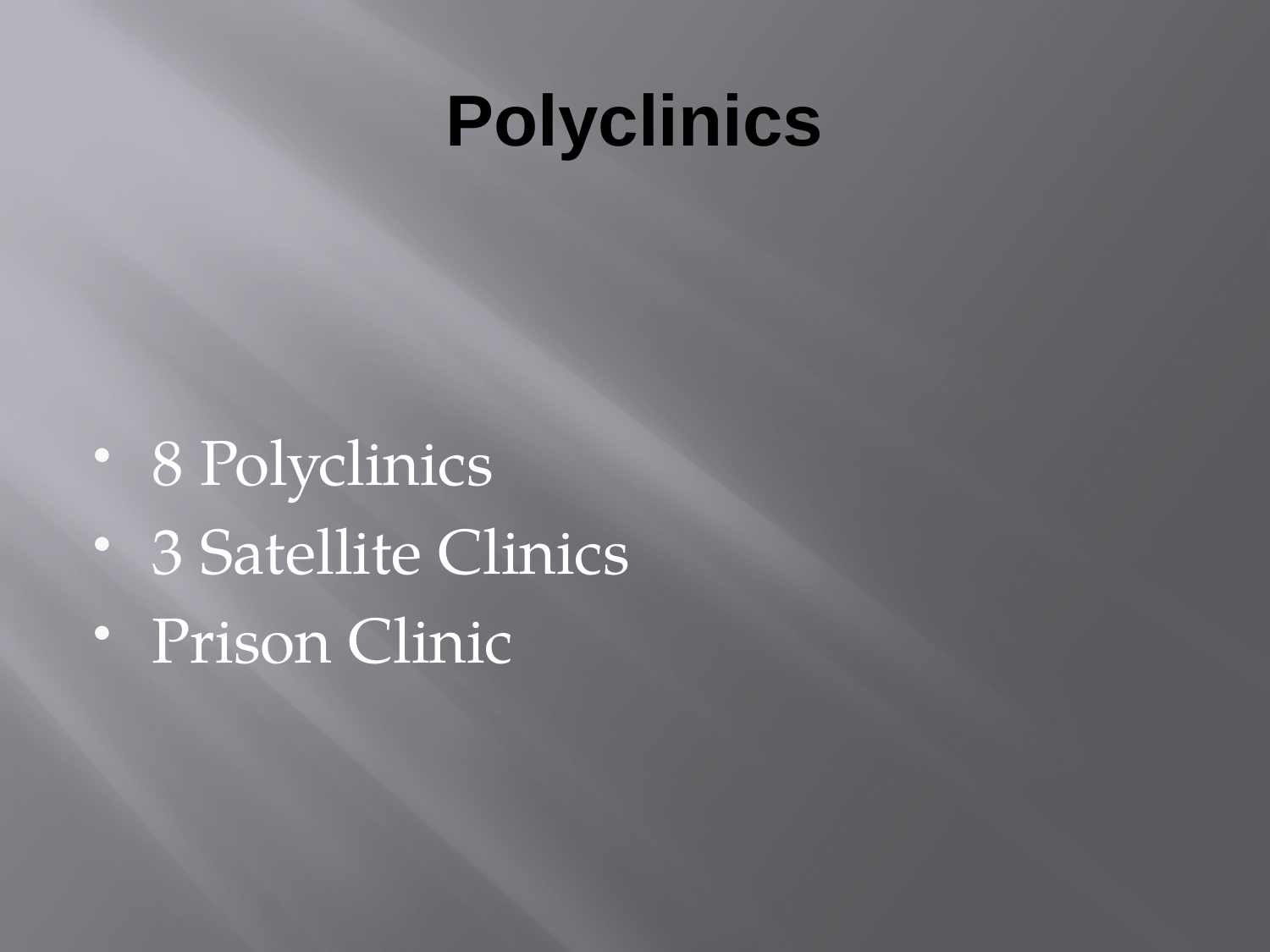

# Polyclinics
8 Polyclinics
3 Satellite Clinics
Prison Clinic